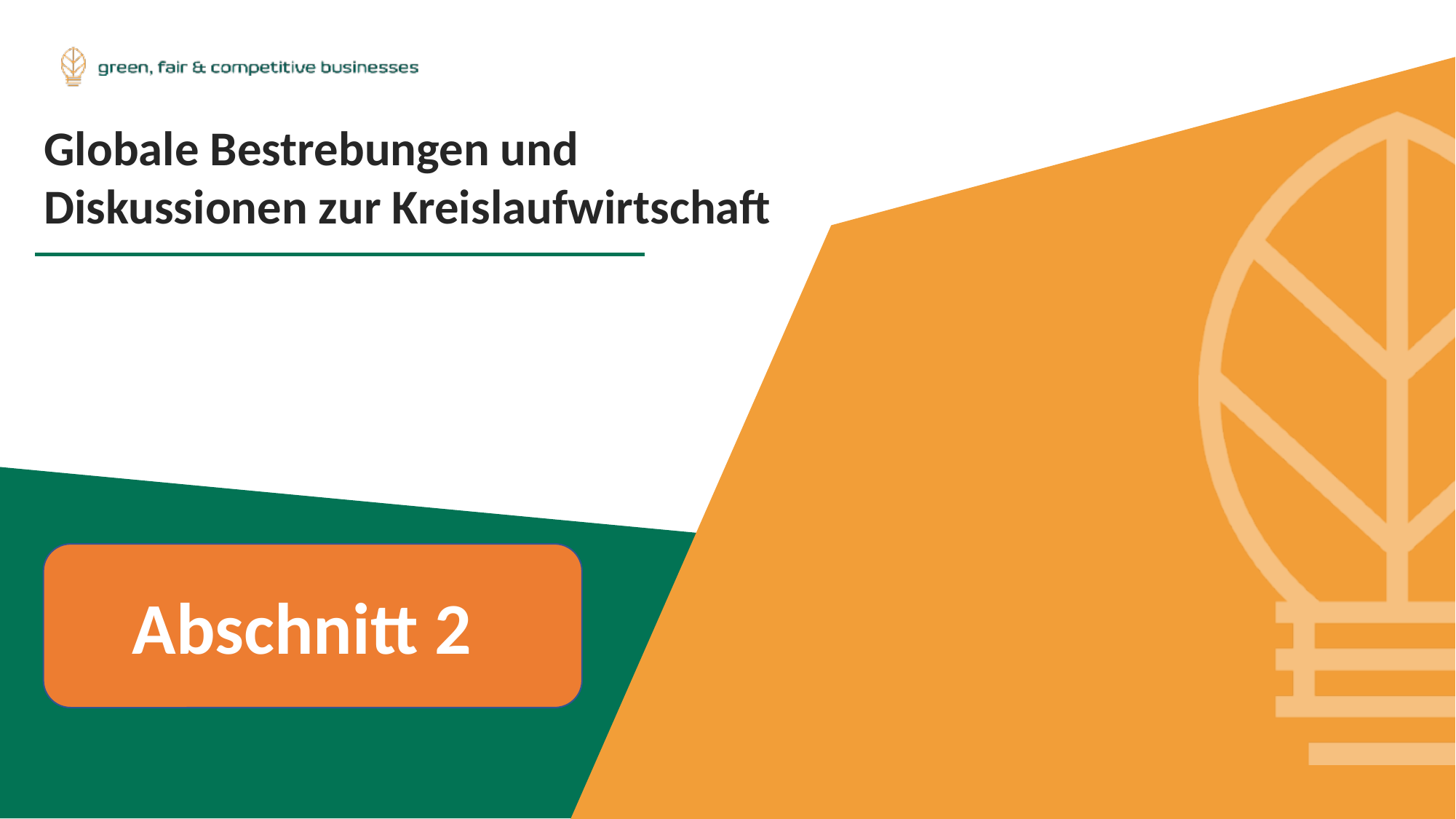

Globale Bestrebungen und Diskussionen zur Kreislaufwirtschaft

Abschnitt 2